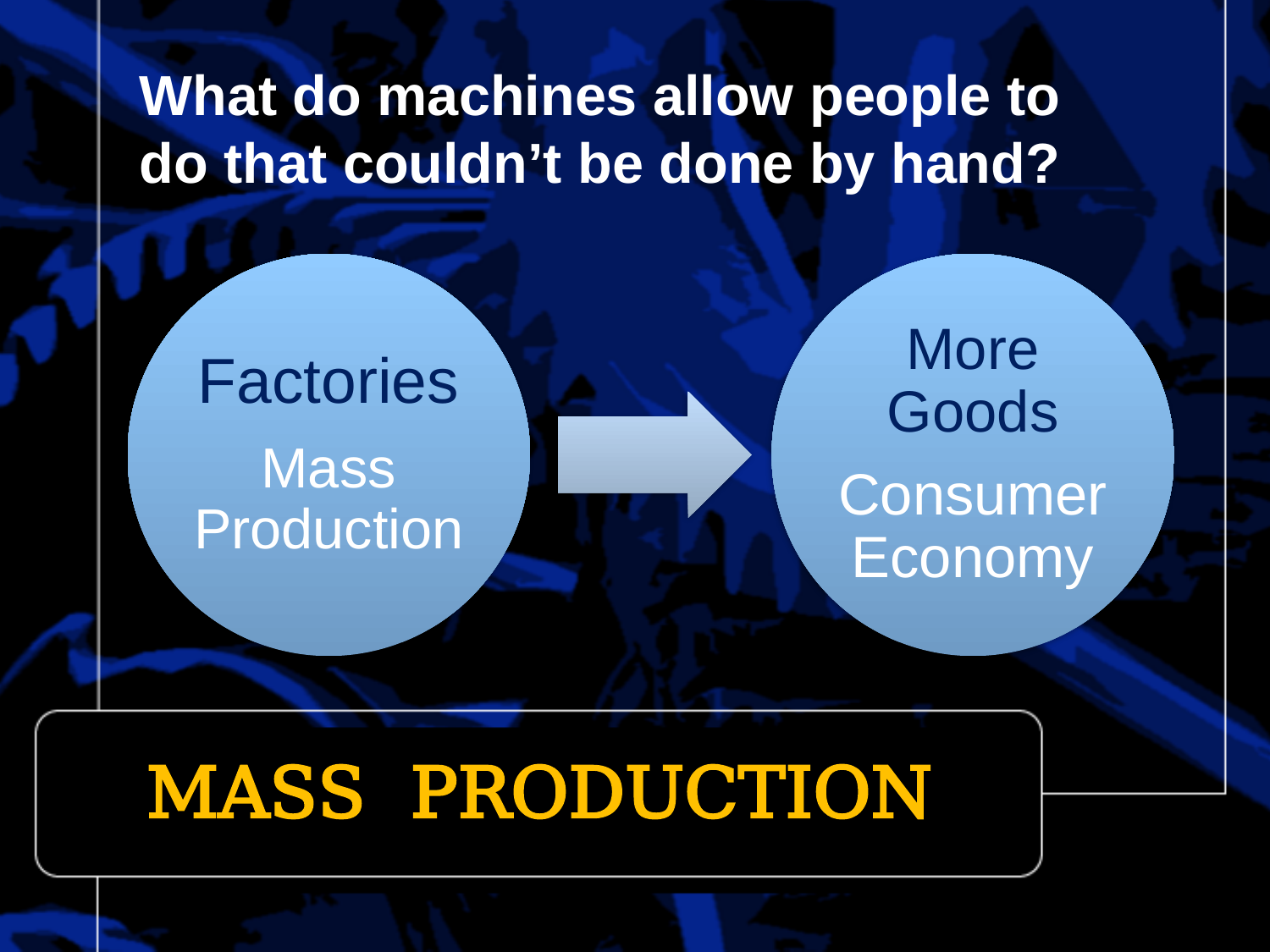

What do machines allow people to do that couldn’t be done by hand?
Factories
Mass Production

More Goods
Consumer
Economy
MASS  PRODUCTION